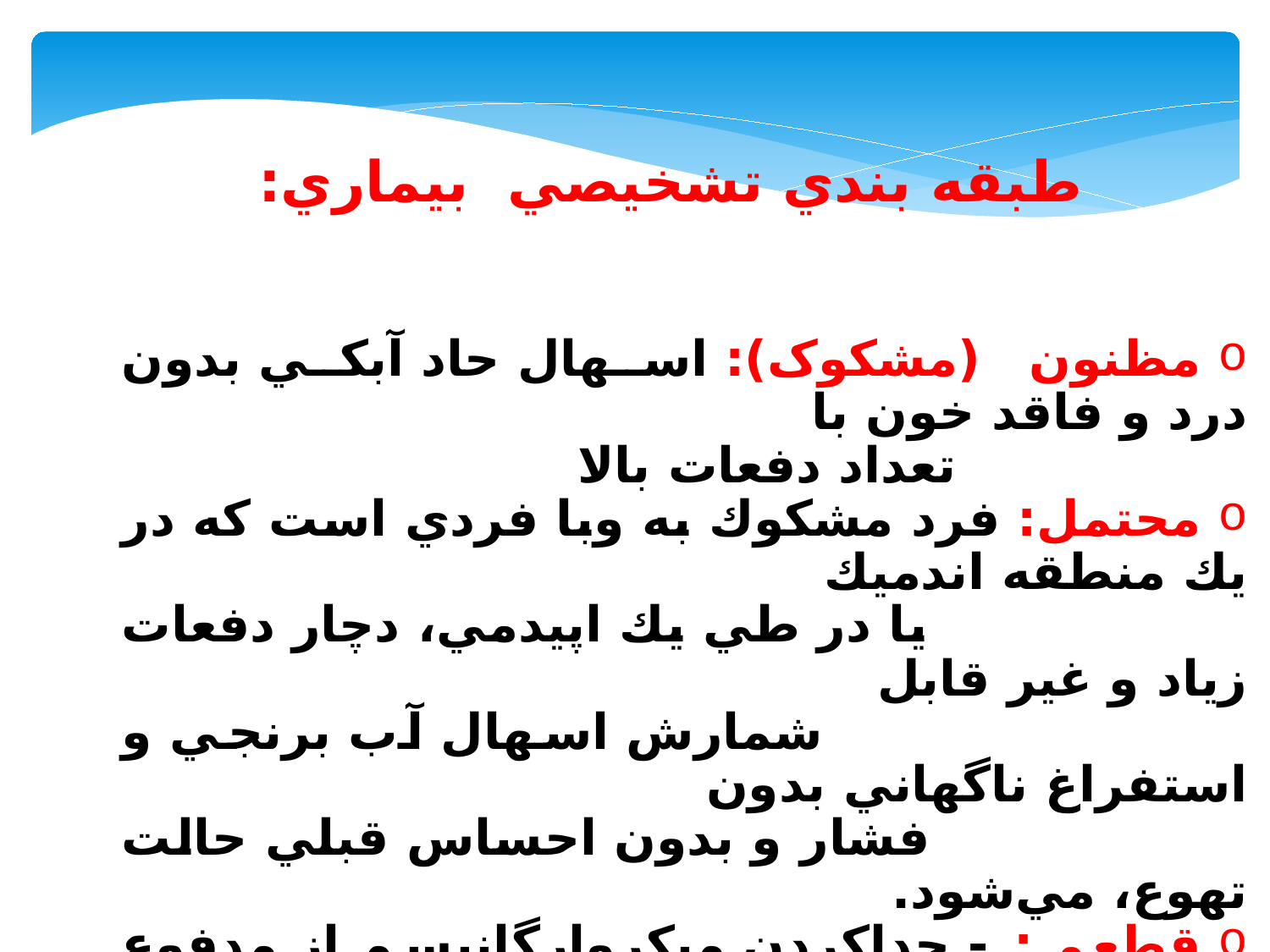

طبقه بندي تشخيصي  بيماري:
 مظنون (مشکوک): اسهال حاد آبكي بدون درد و فاقد خون با
                 تعداد دفعات بالا
 محتمل: فرد مشكوك به وبا فردي است كه در يك منطقه اندميك
                 يا در طي يك اپيدمي، دچار دفعات زياد و غير قابل
                 شمارش اسهال آب برنجي و استفراغ ناگهاني بدون
                 فشار و بدون احساس قبلي حالت تهوع، مي‌شود.
 قطعي: - جداكردن ميكروارگانيسم از مدفوع يا مواد استفراغي
                - آزمايش ميكروسكوپي DARK-FIELD مدفوع تازه
                جهت ديدن باسيلهاي زنده
                -روشهاي‌سرولوژي‌آگلوتيناسيون، ايمنوفلوئورسانس